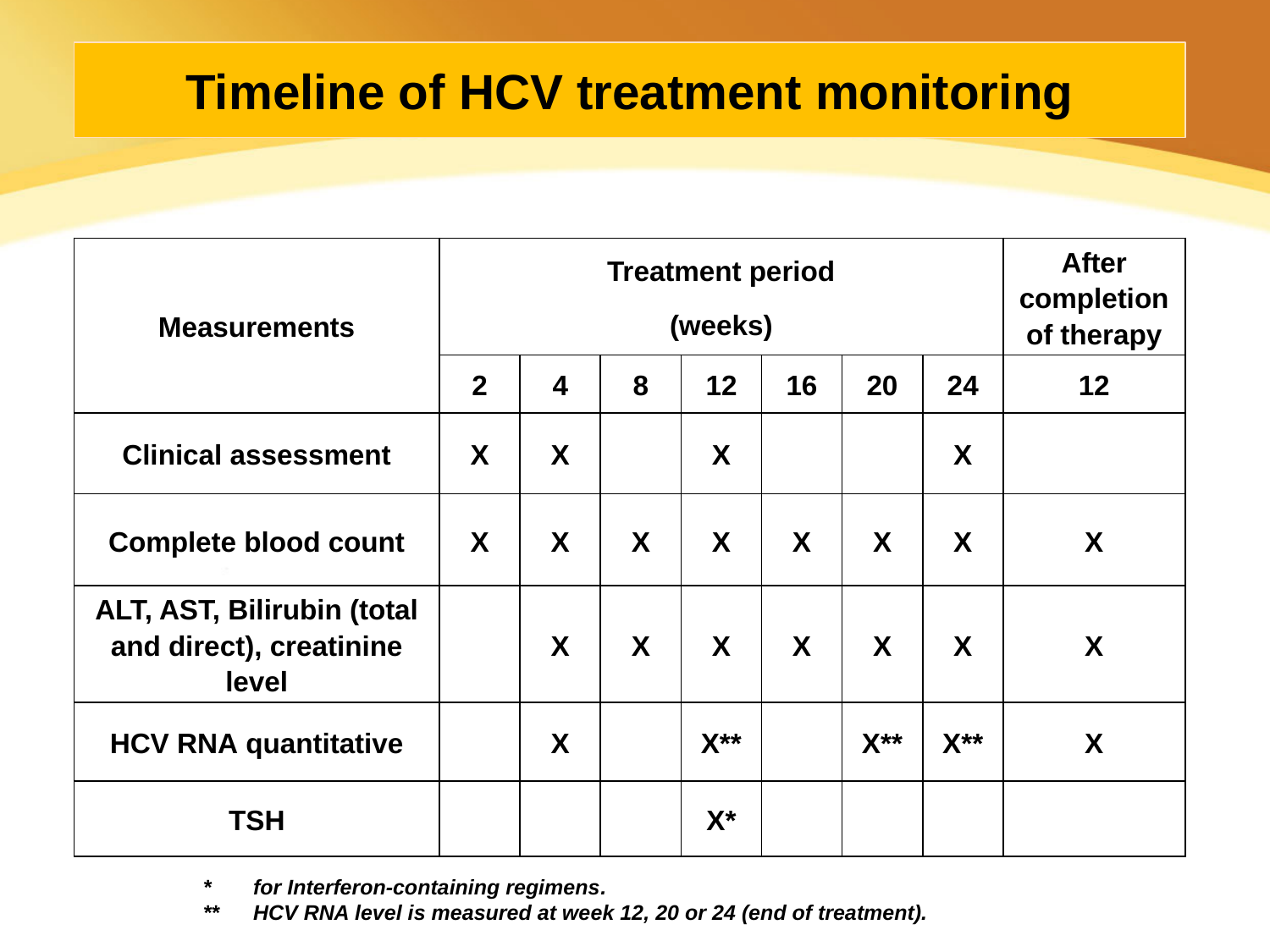

Timeline of HCV treatment monitoring
| Measurements | Treatment period (weeks) |  |  |  |  |  |  | After completion of therapy |
| --- | --- | --- | --- | --- | --- | --- | --- | --- |
|  | 2 | 4 | 8 | 12 | 16 | 20 | 24 | 12 |
| Clinical assessment | X | X |  | X |  |  | X |  |
| Complete blood count | X | X | X | X | X | X | X | X |
| ALT, AST, Bilirubin (total and direct), creatinine level |  | X | X | X | X | X | X | X |
| HCV RNA quantitative |  | X |  | X\*\* |  | X\*\* | X\*\* | X |
| TSH |  |  |  | X\* |  |  |  |  |
*	for Interferon-containing regimens.
** 	HCV RNA level is measured at week 12, 20 or 24 (end of treatment).